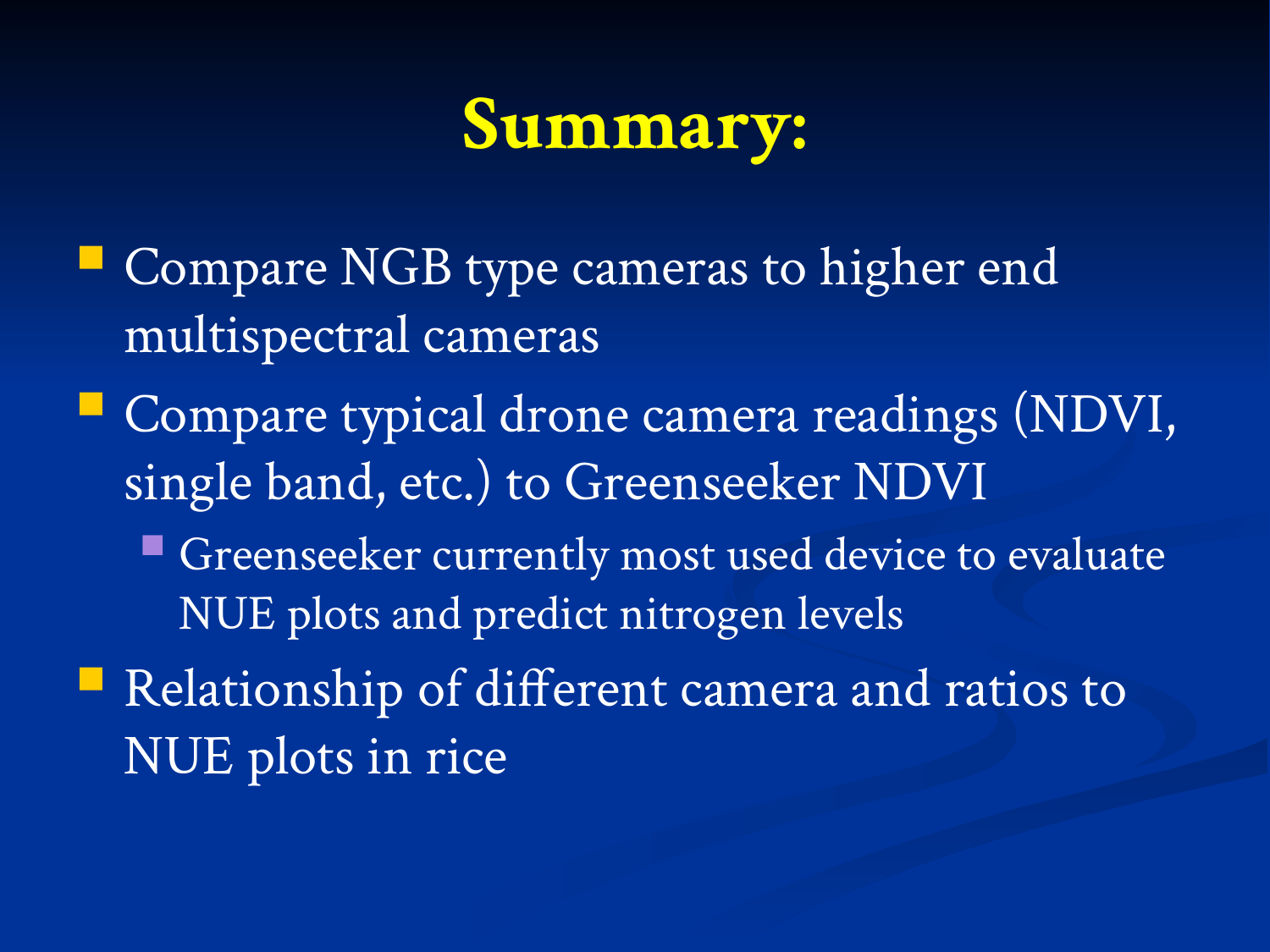

# Summary:
Compare NGB type cameras to higher end multispectral cameras
Compare typical drone camera readings (NDVI, single band, etc.) to Greenseeker NDVI
Greenseeker currently most used device to evaluate NUE plots and predict nitrogen levels
Relationship of different camera and ratios to NUE plots in rice